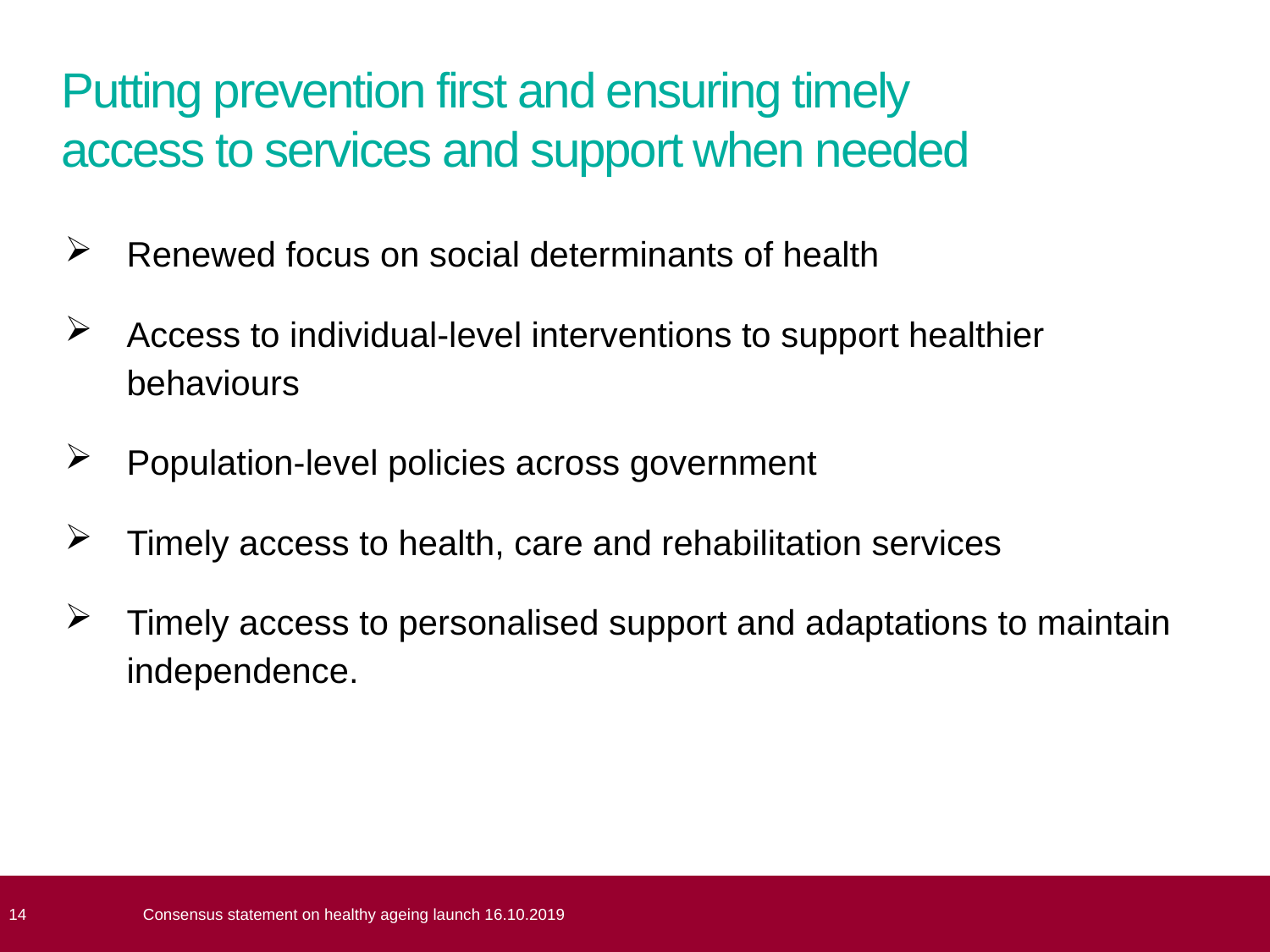

# Putting prevention first and ensuring timely access to services and support when needed
Renewed focus on social determinants of health
Access to individual-level interventions to support healthier behaviours
Population-level policies across government
Timely access to health, care and rehabilitation services
Timely access to personalised support and adaptations to maintain independence.

Consensus statement on healthy ageing launch 16.10.2019
  14
Consensus statement on healthy ageing launch 16.10.2019
  14